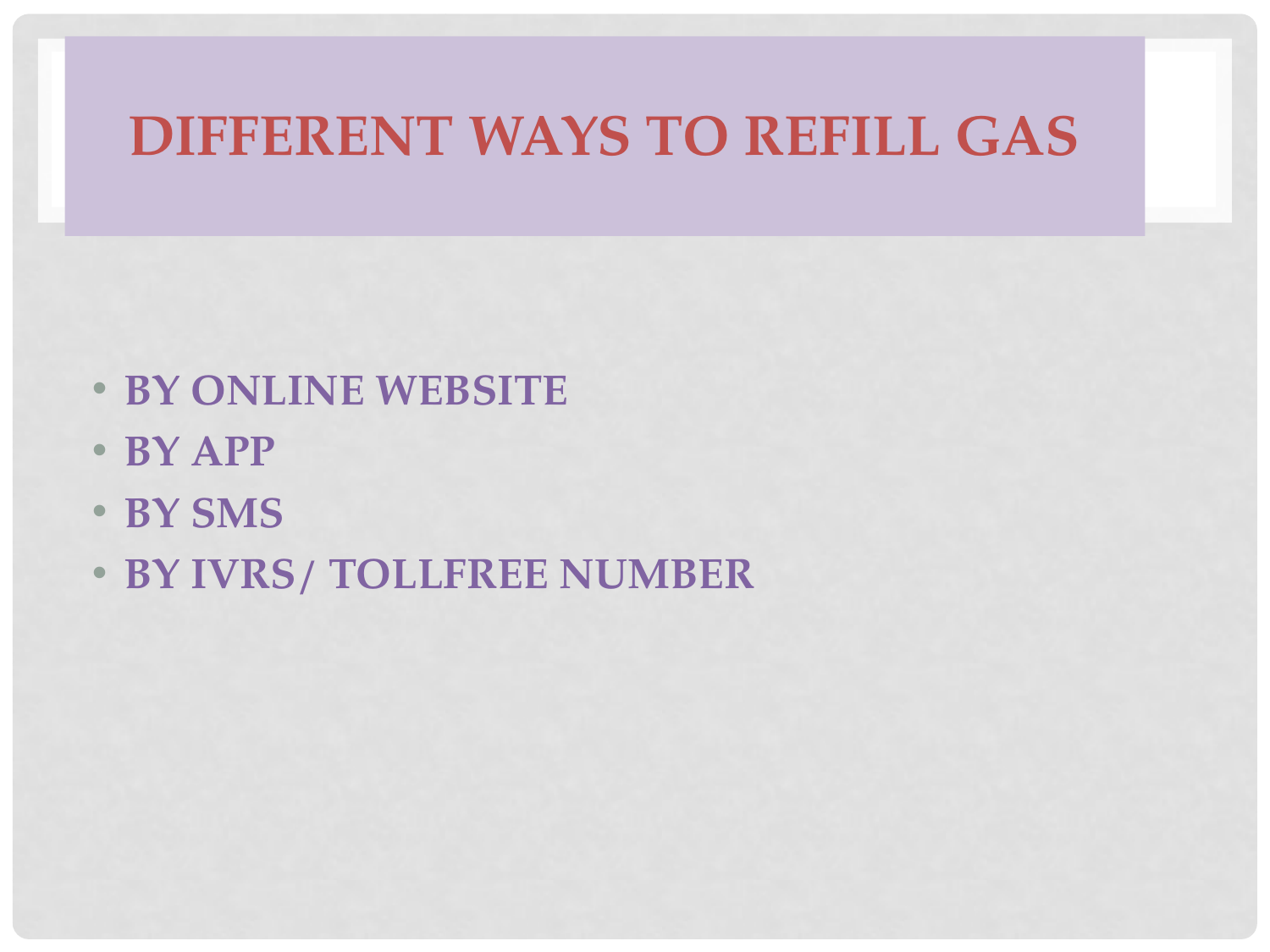

# DIFFERENT WAYS TO REFILL GAS
BY ONLINE WEBSITE
BY APP
BY SMS
BY IVRS/ TOLLFREE NUMBER